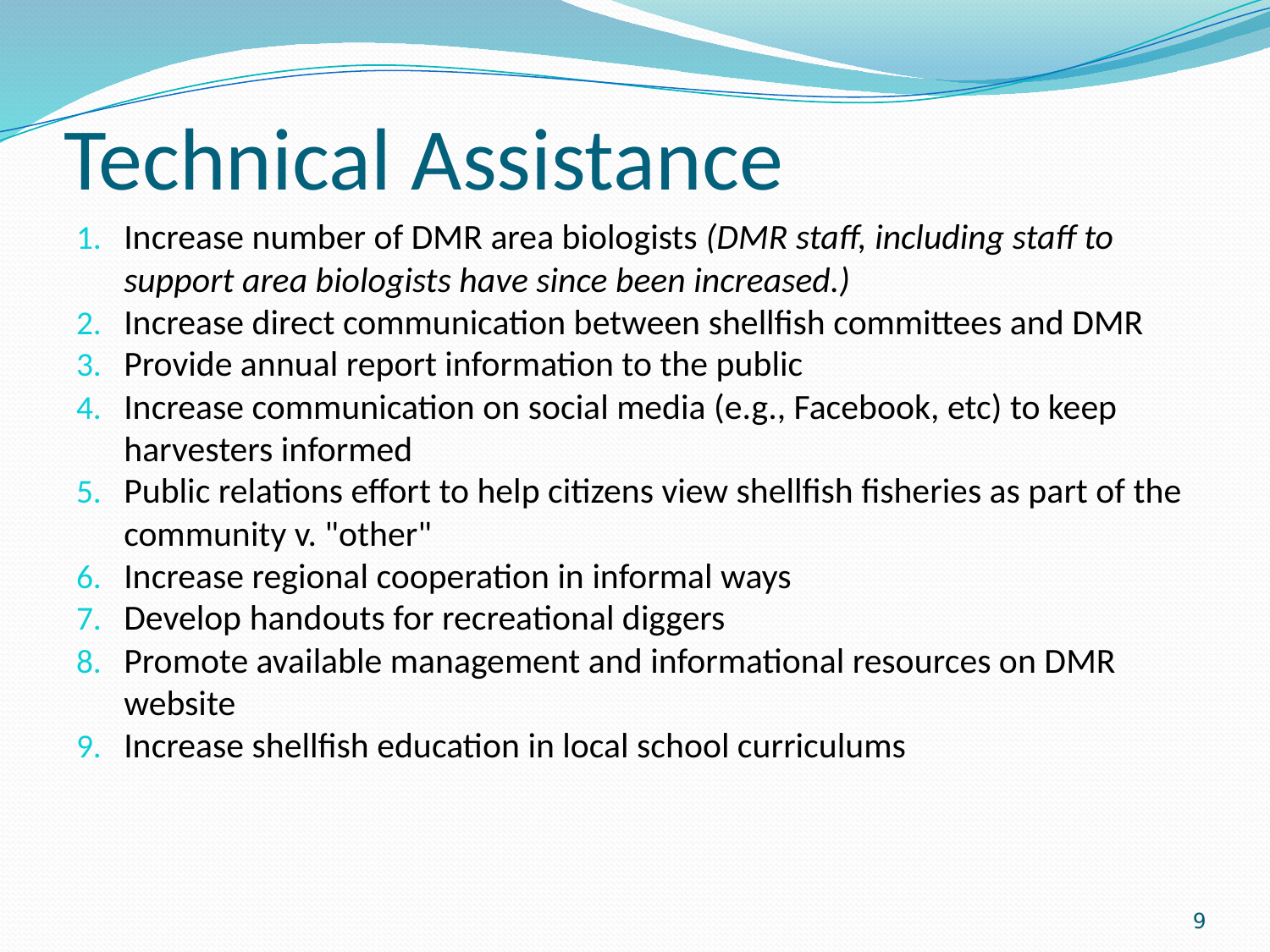

# Technical Assistance
Increase number of DMR area biologists (DMR staff, including staff to support area biologists have since been increased.)
Increase direct communication between shellfish committees and DMR
Provide annual report information to the public
Increase communication on social media (e.g., Facebook, etc) to keep harvesters informed
Public relations effort to help citizens view shellfish fisheries as part of the community v. "other"
Increase regional cooperation in informal ways
Develop handouts for recreational diggers
Promote available management and informational resources on DMR website
Increase shellfish education in local school curriculums

9